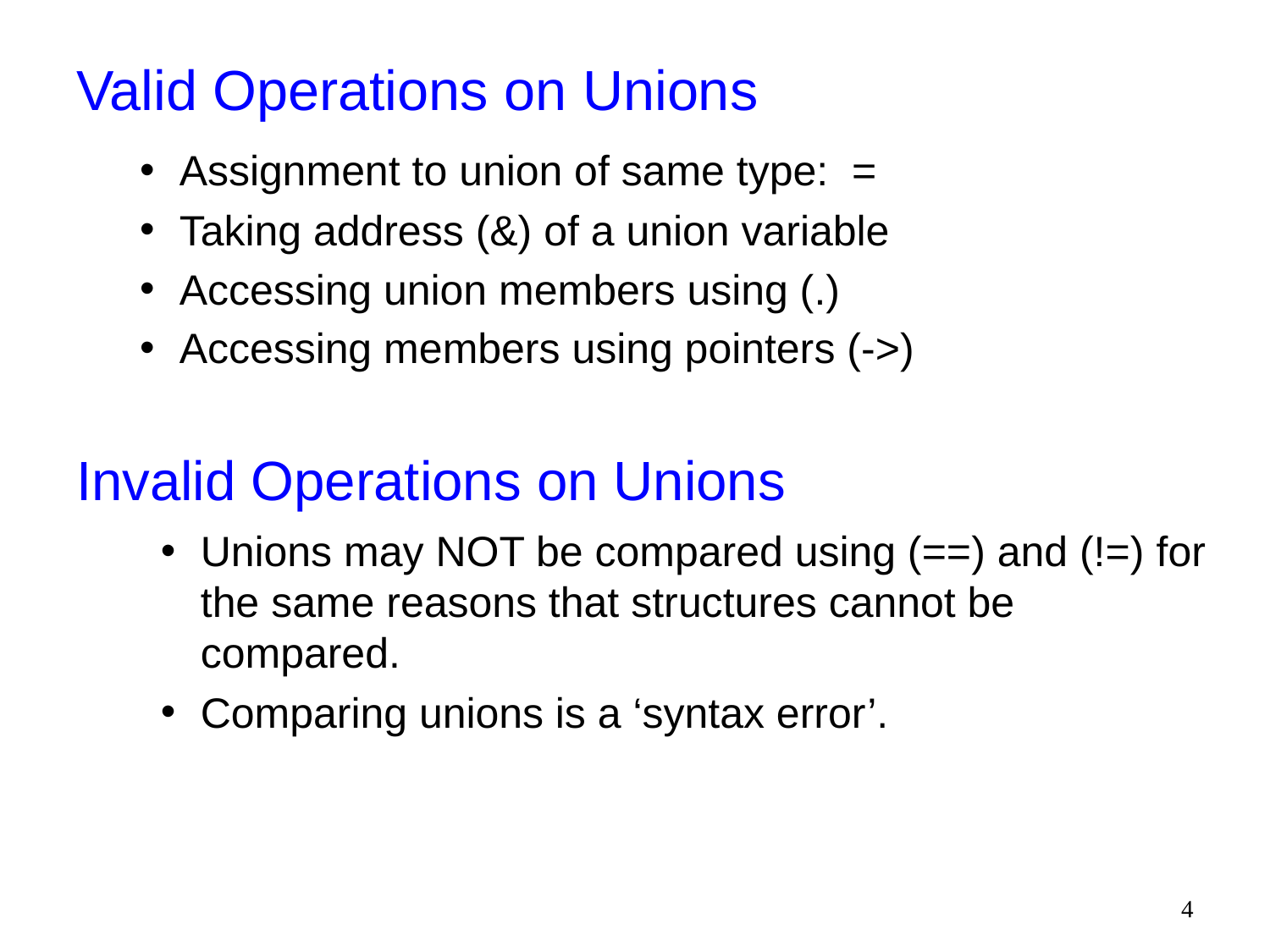

# Valid Operations on Unions
Assignment to union of same type:  =
Taking address (&) of a union variable
Accessing union members using (.)
Accessing members using pointers (->)

Invalid Operations on Unions
Unions may NOT be compared using (==) and (!=) for the same reasons that structures cannot be compared.
Comparing unions is a ‘syntax error’.

4